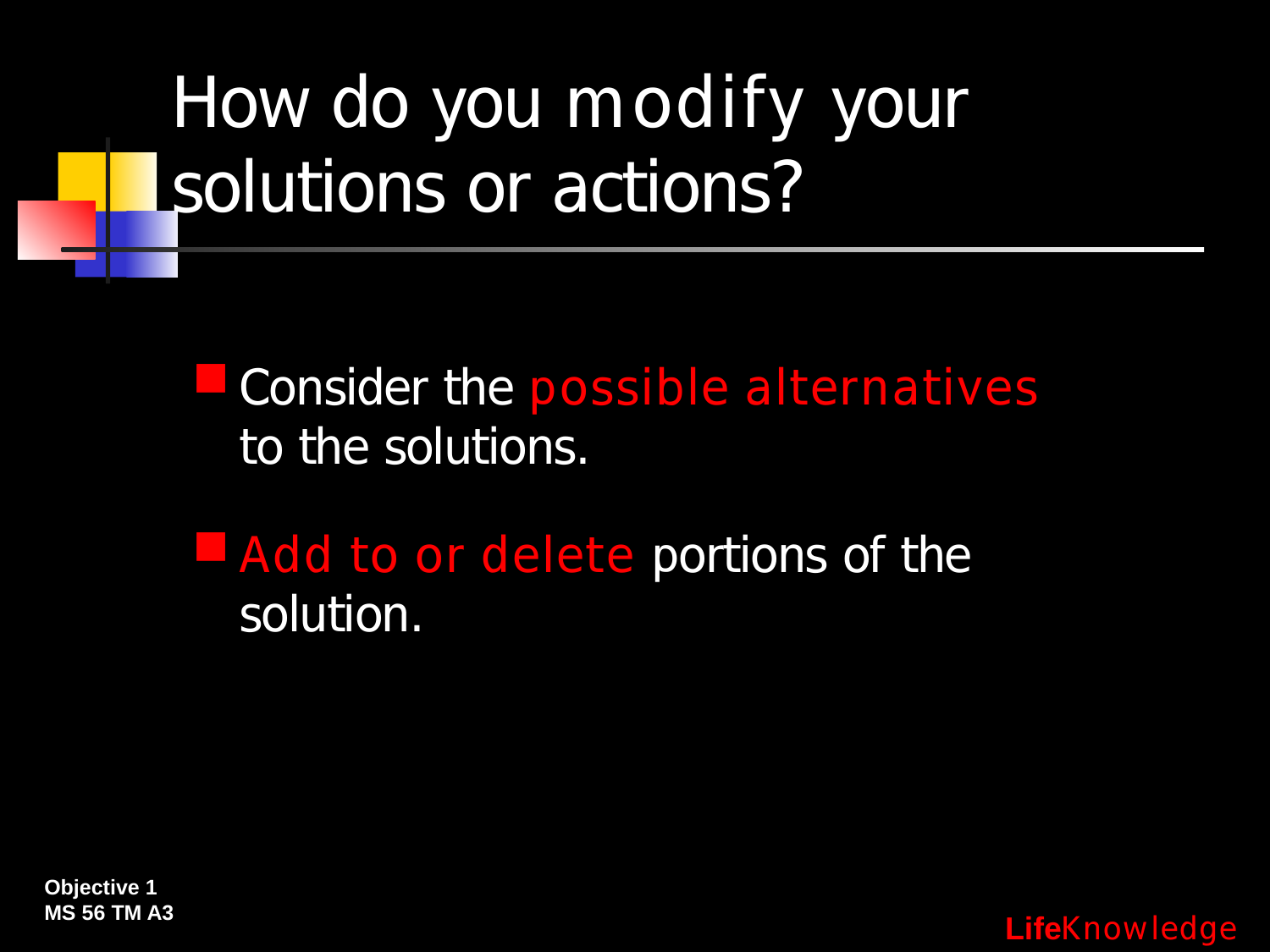

# How do you modify your solutions or actions?
Consider the possible alternatives
to the solutions.
Add to or delete portions of the solution.
Objective 1
MS 56 TM A3